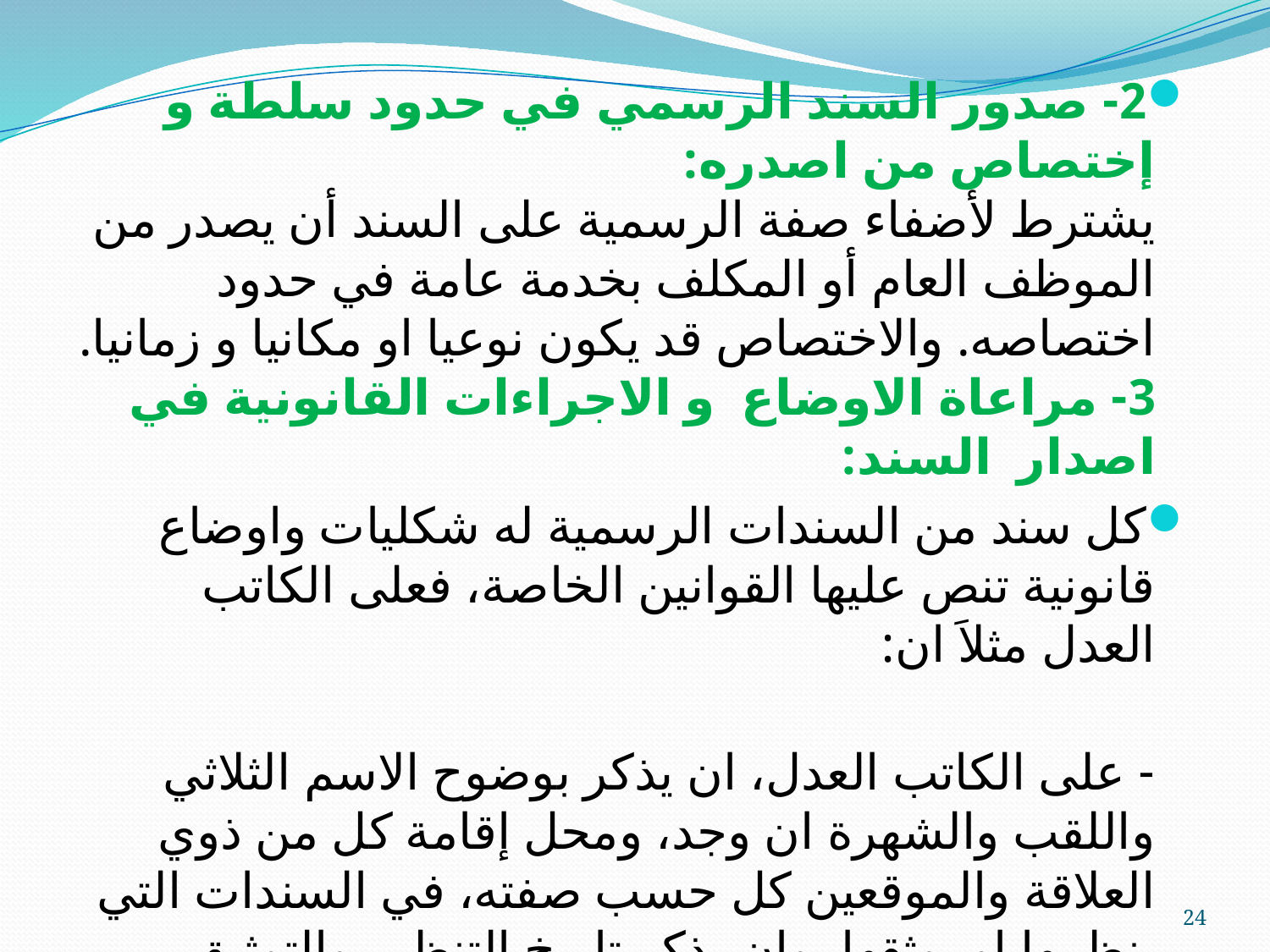

2- صدور السند الرسمي في حدود سلطة و إختصاص من اصدره:
يشترط لأضفاء صفة الرسمية على السند أن يصدر من الموظف العام أو المكلف بخدمة عامة في حدود اختصاصه. والاختصاص قد يكون نوعيا او مكانيا و زمانيا.
3- مراعاة الاوضاع  و الاجراءات القانونية في اصدار  السند:
كل سند من السندات الرسمية له شكليات واوضاع قانونية تنص عليها القوانين الخاصة، فعلى الكاتب العدل مثلاَ ان:
- على الكاتب العدل، ان يذكر بوضوح الاسم الثلاثي واللقب والشهرة ان وجد، ومحل إقامة كل من ذوي العلاقة والموقعين كل حسب صفته، في السندات التي ينظمها او يوثقها، وان يذكر تاريخ التنظيم والتوثيق، بالحروف والأرقام معا، ويوقعه ويختمه بالختم الرسمي.
-
24